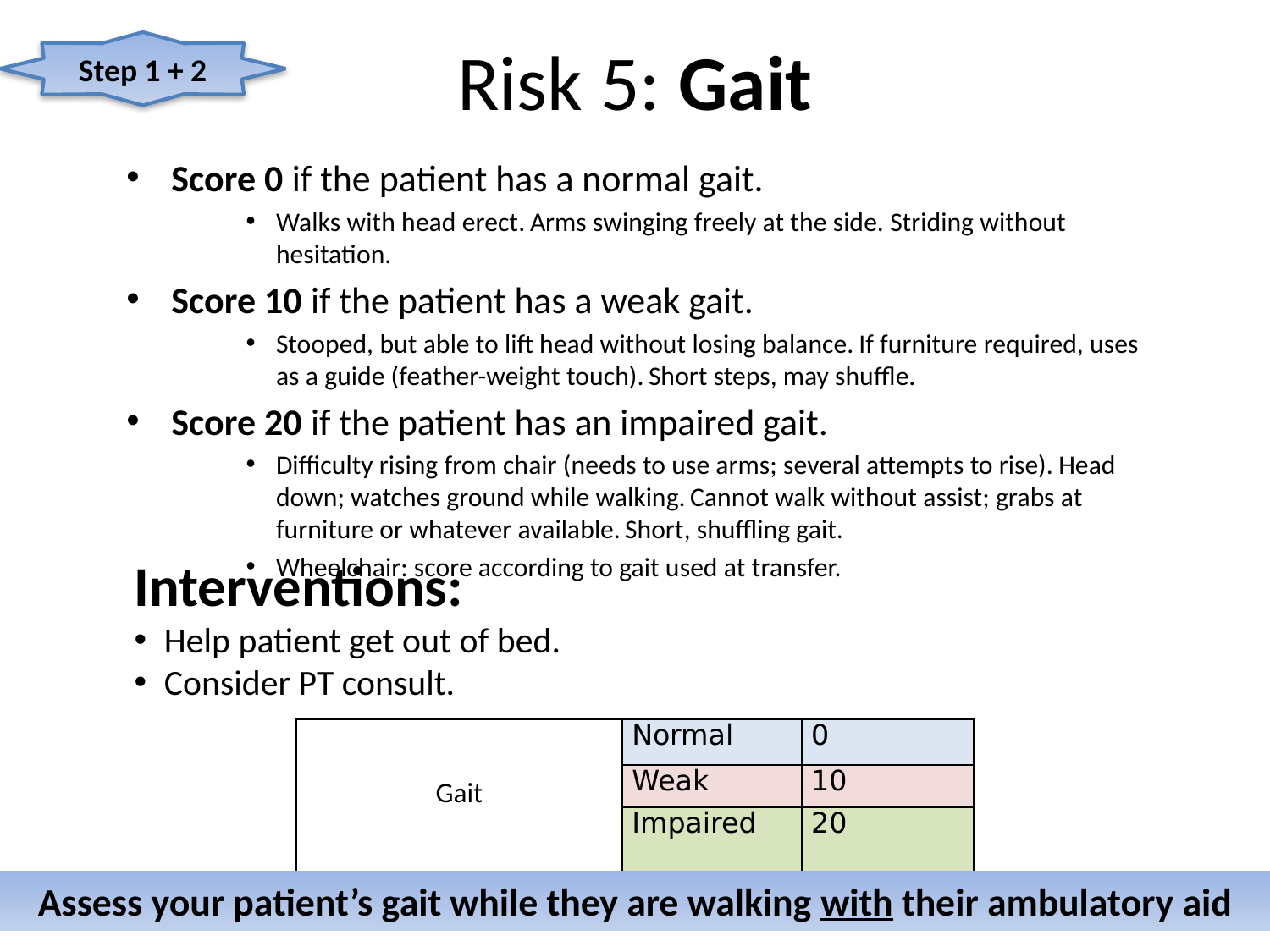

# Risk 5: Gait
Step 1 + 2
Score 0 if the patient has a normal gait.
Walks with head erect. Arms swinging freely at the side. Striding without hesitation.
Score 10 if the patient has a weak gait.
Stooped, but able to lift head without losing balance. If furniture required, uses as a guide (feather-weight touch). Short steps, may shuffle.
Score 20 if the patient has an impaired gait.
Difficulty rising from chair (needs to use arms; several attempts to rise). Head down; watches ground while walking. Cannot walk without assist; grabs at furniture or whatever available. Short, shuffling gait.
Wheelchair: score according to gait used at transfer.

Interventions:
Help patient get out of bed.
Consider PT consult.

| Gait | Normal | 0 |
| --- | --- | --- |
|  | Weak | 10 |
|  | Impaired | 20 |
Assess your patient’s gait while they are walking with their ambulatory aid